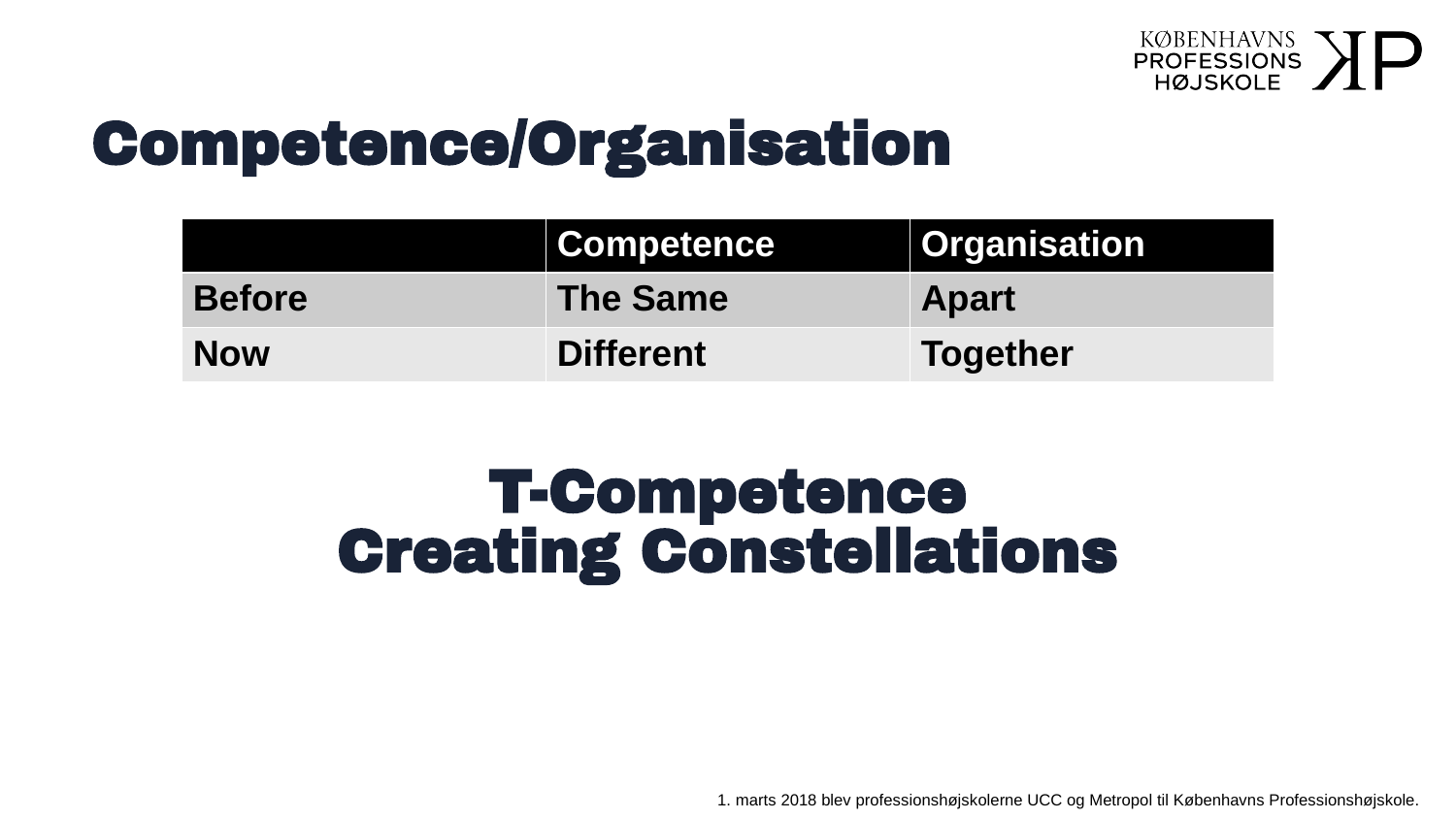

# Competence/Organisation
|  | Competence | Organisation |
| --- | --- | --- |
| Before | The Same | Apart |
| Now | Different | Together |
T-Competence
Creating Constellations